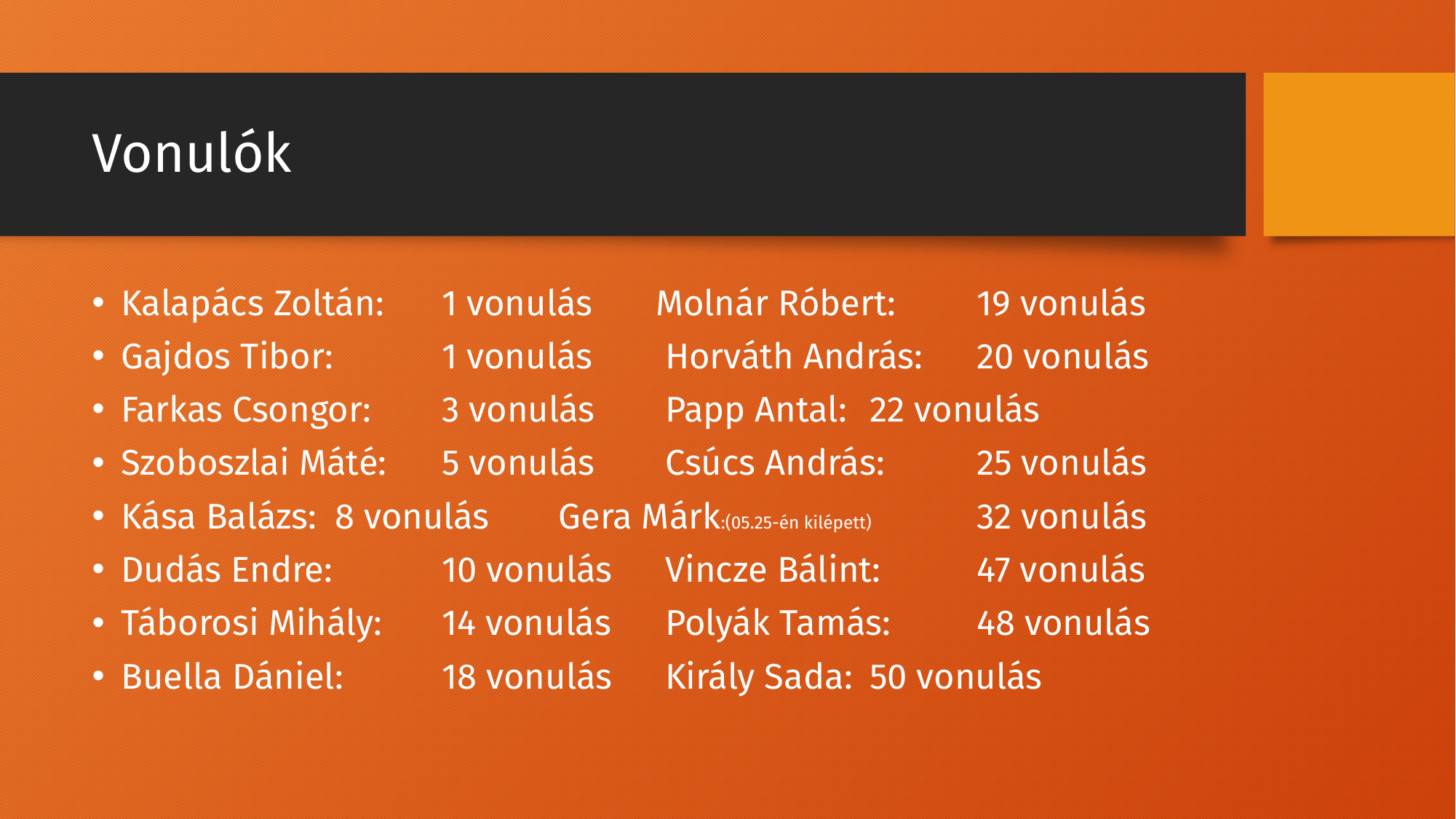

# Vonulók
Kalapács Zoltán:	1 vonulás	Molnár Róbert: 	19 vonulás
Gajdos Tibor: 	1 vonulás	 Horváth András: 	20 vonulás
Farkas Csongor: 	3 vonulás	 Papp Antal:		22 vonulás
Szoboszlai Máté: 	5 vonulás	 Csúcs András:		25 vonulás
Kása Balázs: 	8 vonulás	 Gera Márk:(05.25-én kilépett)	32 vonulás
Dudás Endre: 	10 vonulás	 Vincze Bálint:		47 vonulás
Táborosi Mihály: 	14 vonulás	 Polyák Tamás:	48 vonulás
Buella Dániel: 	18 vonulás	 Király Sada:		50 vonulás